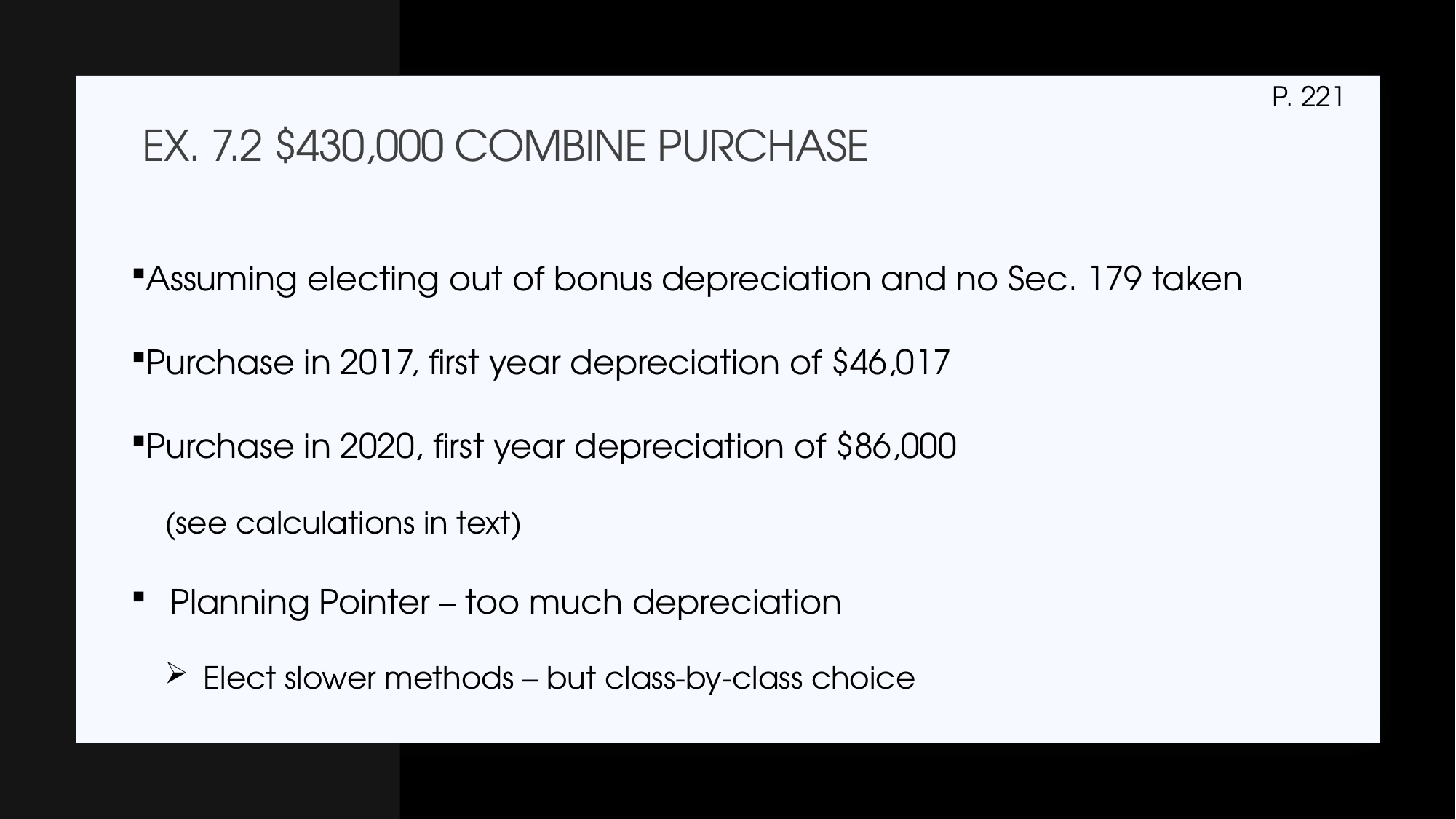

P. 221
# Ex. 7.2 $430,000 combine purchase
Assuming electing out of bonus depreciation and no Sec. 179 taken
Purchase in 2017, first year depreciation of $46,017
Purchase in 2020, first year depreciation of $86,000
(see calculations in text)
Planning Pointer – too much depreciation
Elect slower methods – but class-by-class choice